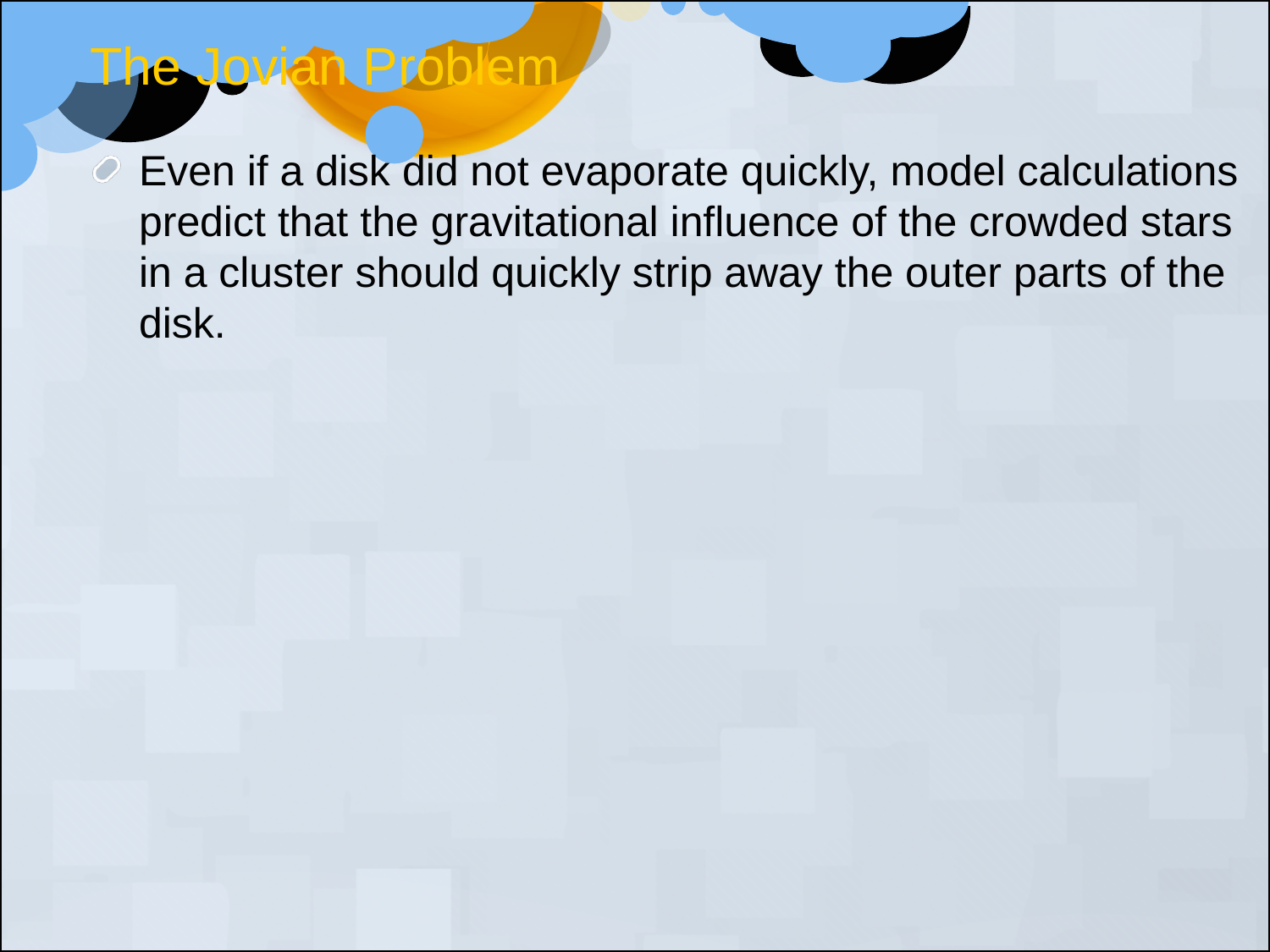

The Jovian Problem
Even if a disk did not evaporate quickly, model calculations predict that the gravitational influence of the crowded stars in a cluster should quickly strip away the outer parts of the disk.